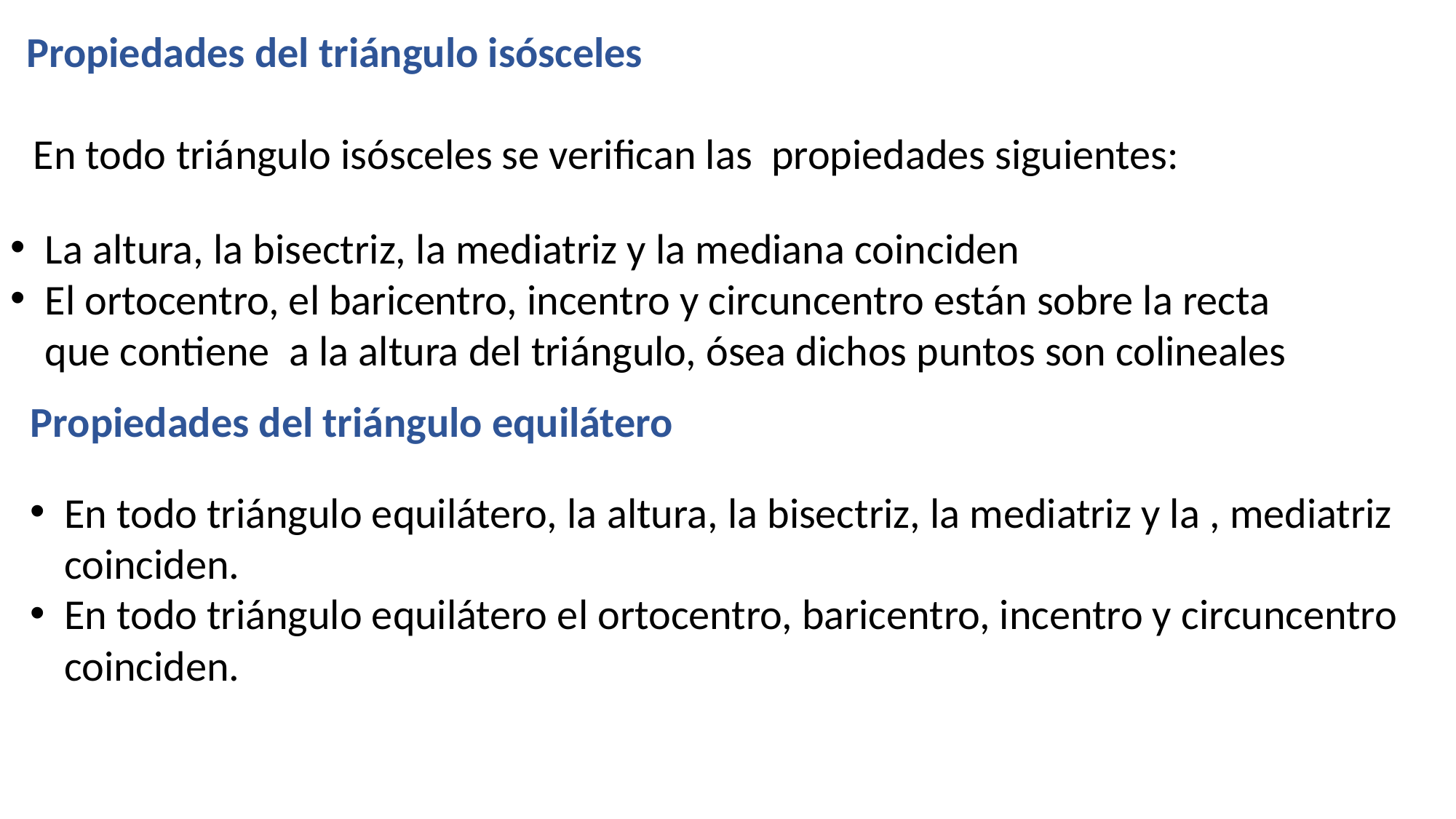

Propiedades del triángulo isósceles
En todo triángulo isósceles se verifican las  propiedades siguientes:
La altura, la bisectriz, la mediatriz y la mediana coinciden
El ortocentro, el baricentro, incentro y circuncentro están sobre la recta que contiene  a la altura del triángulo, ósea dichos puntos son colineales
Propiedades del triángulo equilátero
En todo triángulo equilátero, la altura, la bisectriz, la mediatriz y la , mediatriz coinciden.
En todo triángulo equilátero el ortocentro, baricentro, incentro y circuncentro coinciden.